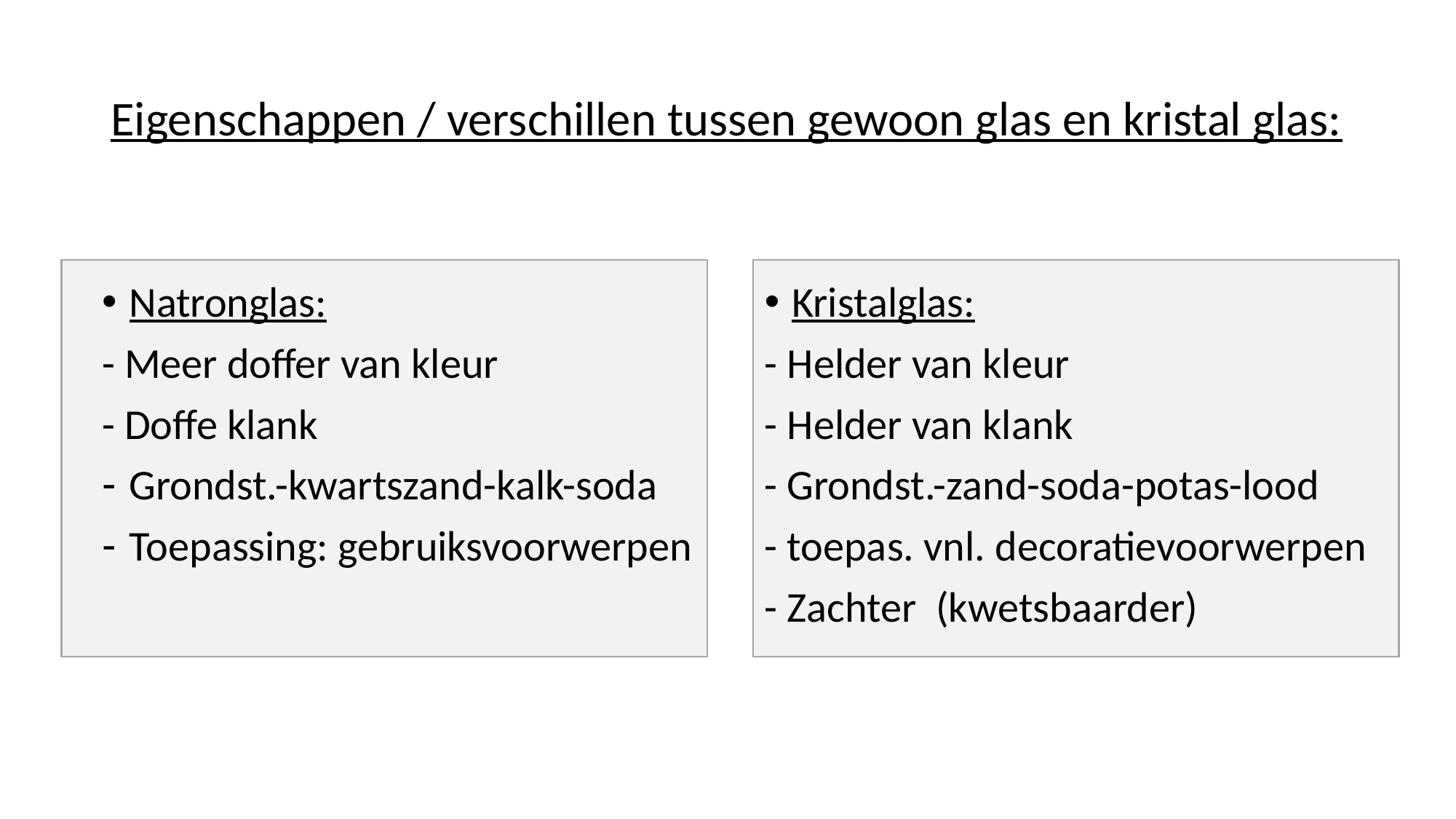

# Eigenschappen / verschillen tussen gewoon glas en kristal glas:

Natronglas:
- Meer doffer van kleur
- Doffe klank
Grondst.-kwartszand-kalk-soda
Toepassing: gebruiksvoorwerpen
Kristalglas:
- Helder van kleur
- Helder van klank
- Grondst.-zand-soda-potas-lood
- toepas. vnl. decoratievoorwerpen
- Zachter  (kwetsbaarder)